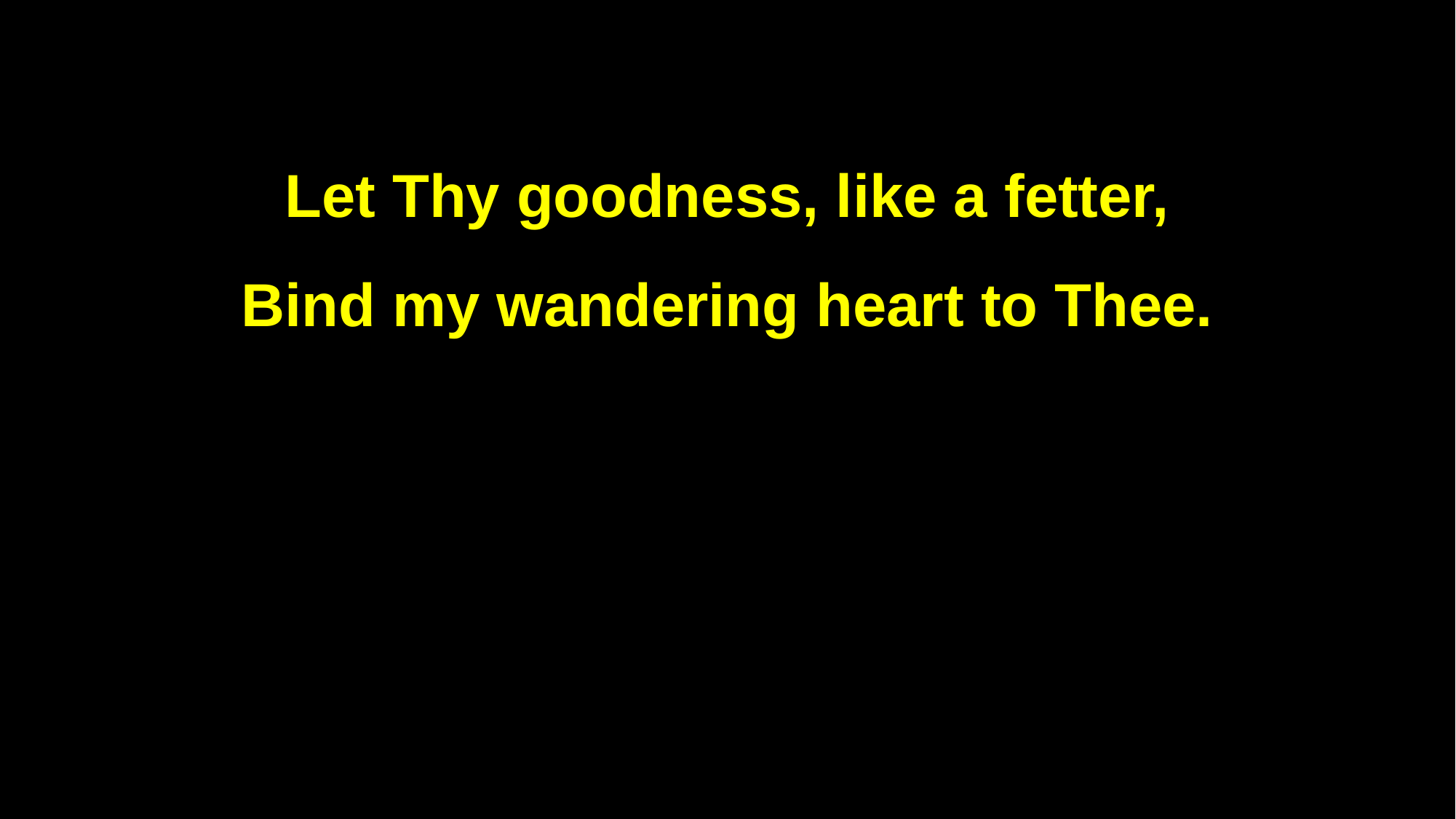

Let Thy goodness, like a fetter,
Bind my wandering heart to Thee.